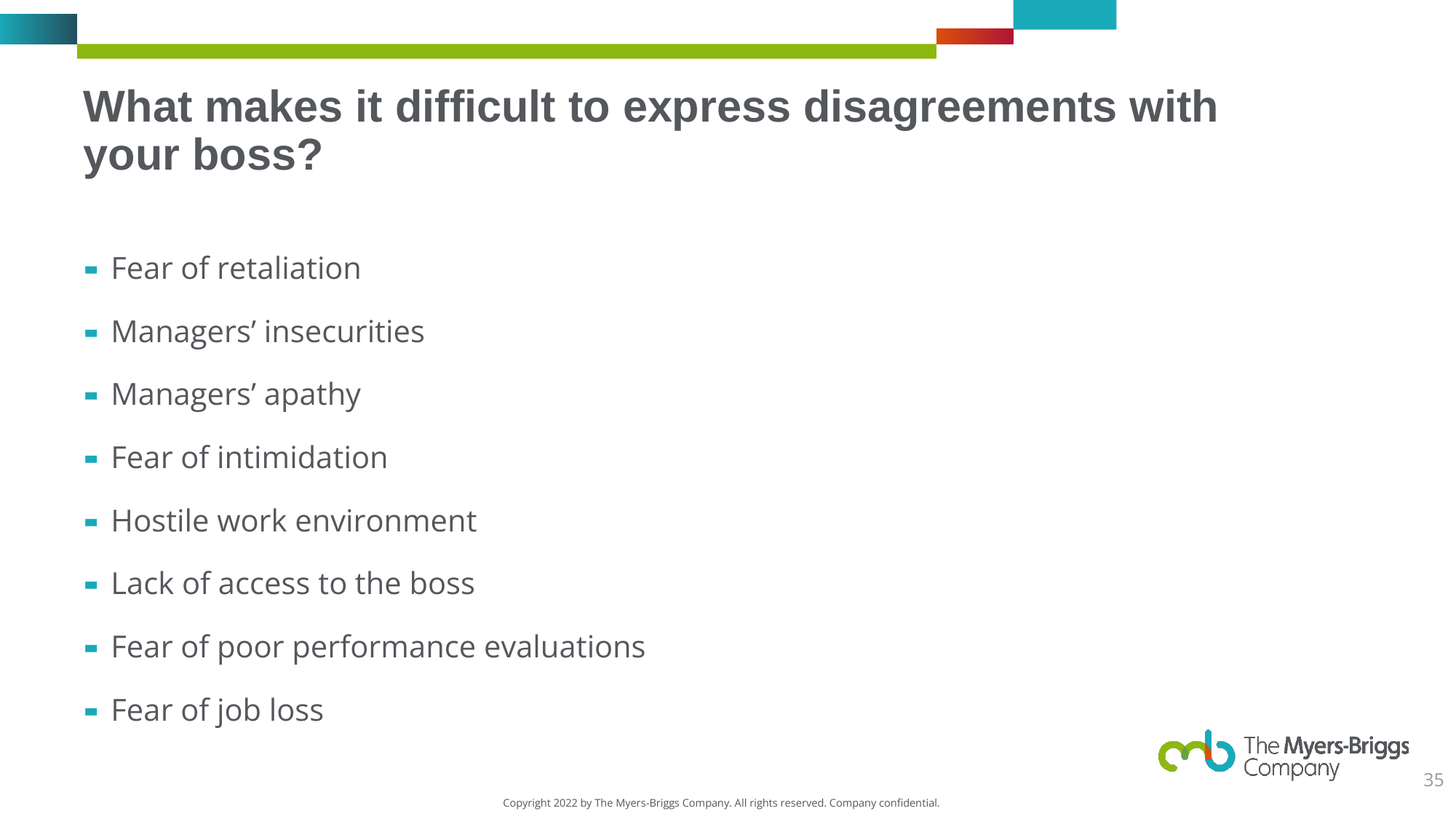

# What makes it difficult to express disagreements with your boss?
Fear of retaliation
Managers’ insecurities
Managers’ apathy
Fear of intimidation
Hostile work environment
Lack of access to the boss
Fear of poor performance evaluations
Fear of job loss
35